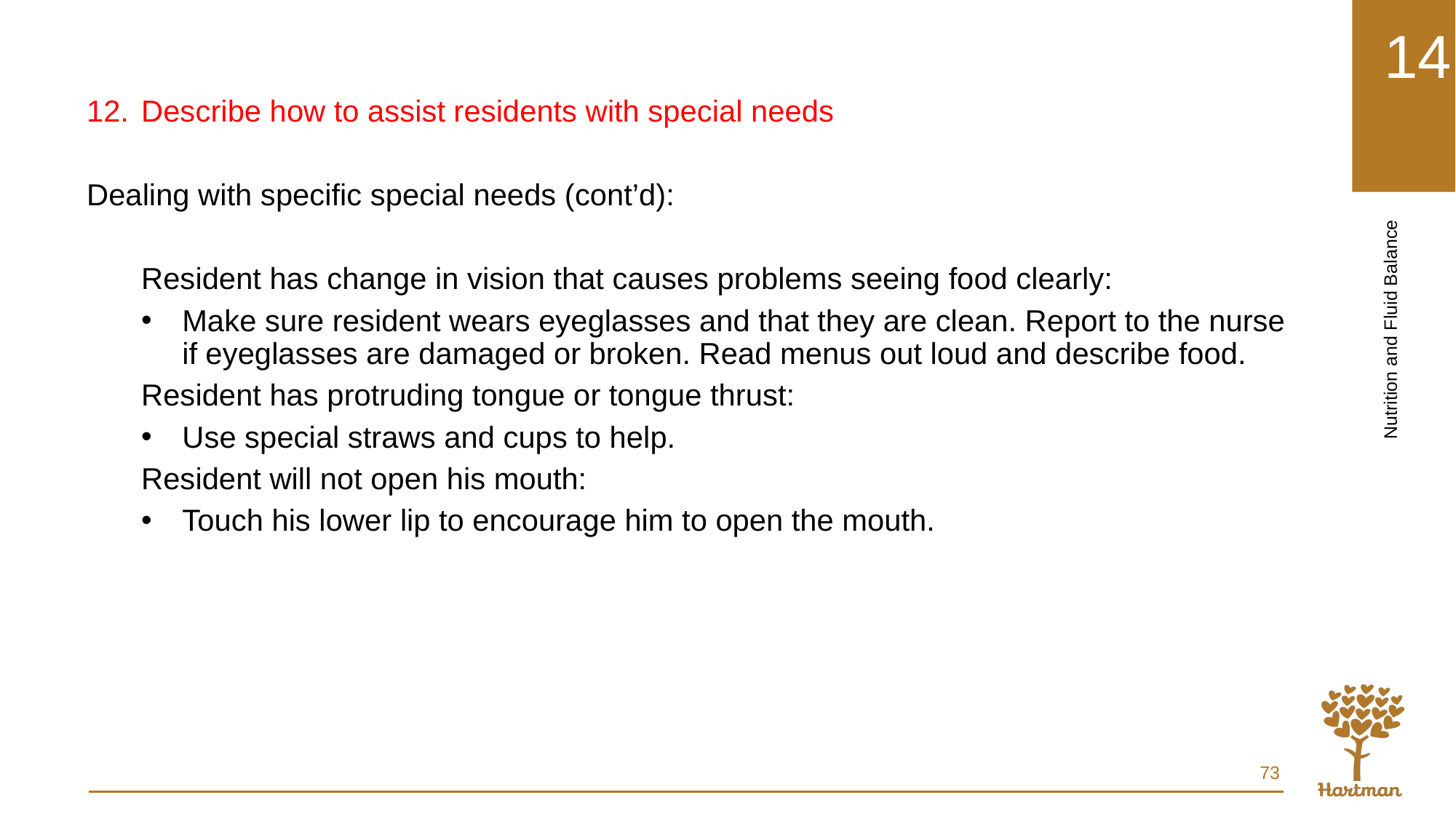

Describe how to assist residents with special needs

Dealing with specific special needs (cont’d):

Resident has change in vision that causes problems seeing food clearly:
Make sure resident wears eyeglasses and that they are clean. Report to the nurse if eyeglasses are damaged or broken. Read menus out loud and describe food.
Resident has protruding tongue or tongue thrust:
Use special straws and cups to help.
Resident will not open his mouth:
Touch his lower lip to encourage him to open the mouth.

73